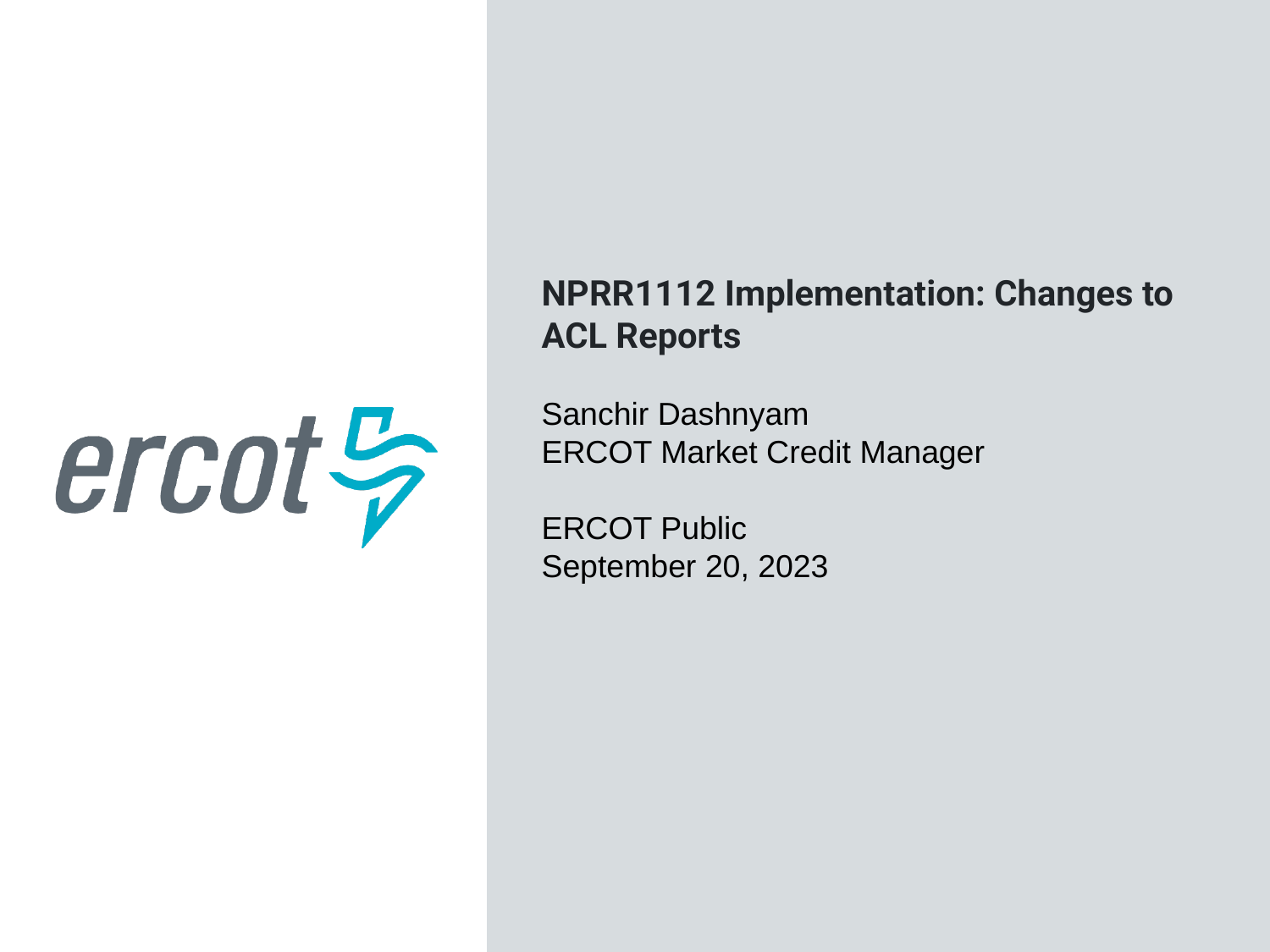

NPRR1112 Implementation: Changes to ACL Reports

Sanchir Dashnyam
ERCOT Market Credit Manager

ERCOT Public
September 20, 2023